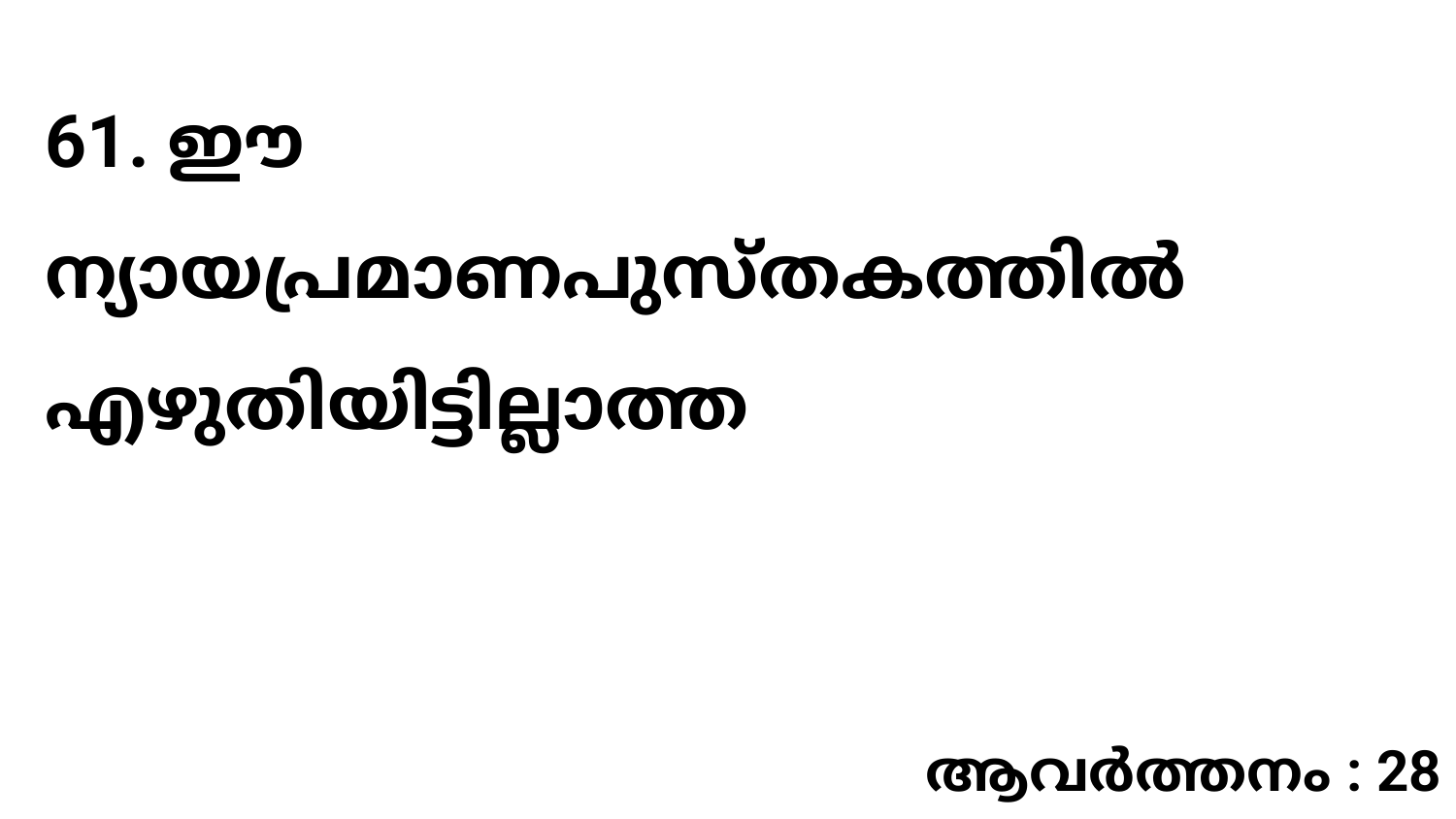

61. ഈ ന്യായപ്രമാണപുസ്തകത്തിൽ എഴുതിയിട്ടില്ലാത്ത
ആവർത്തനം : 28